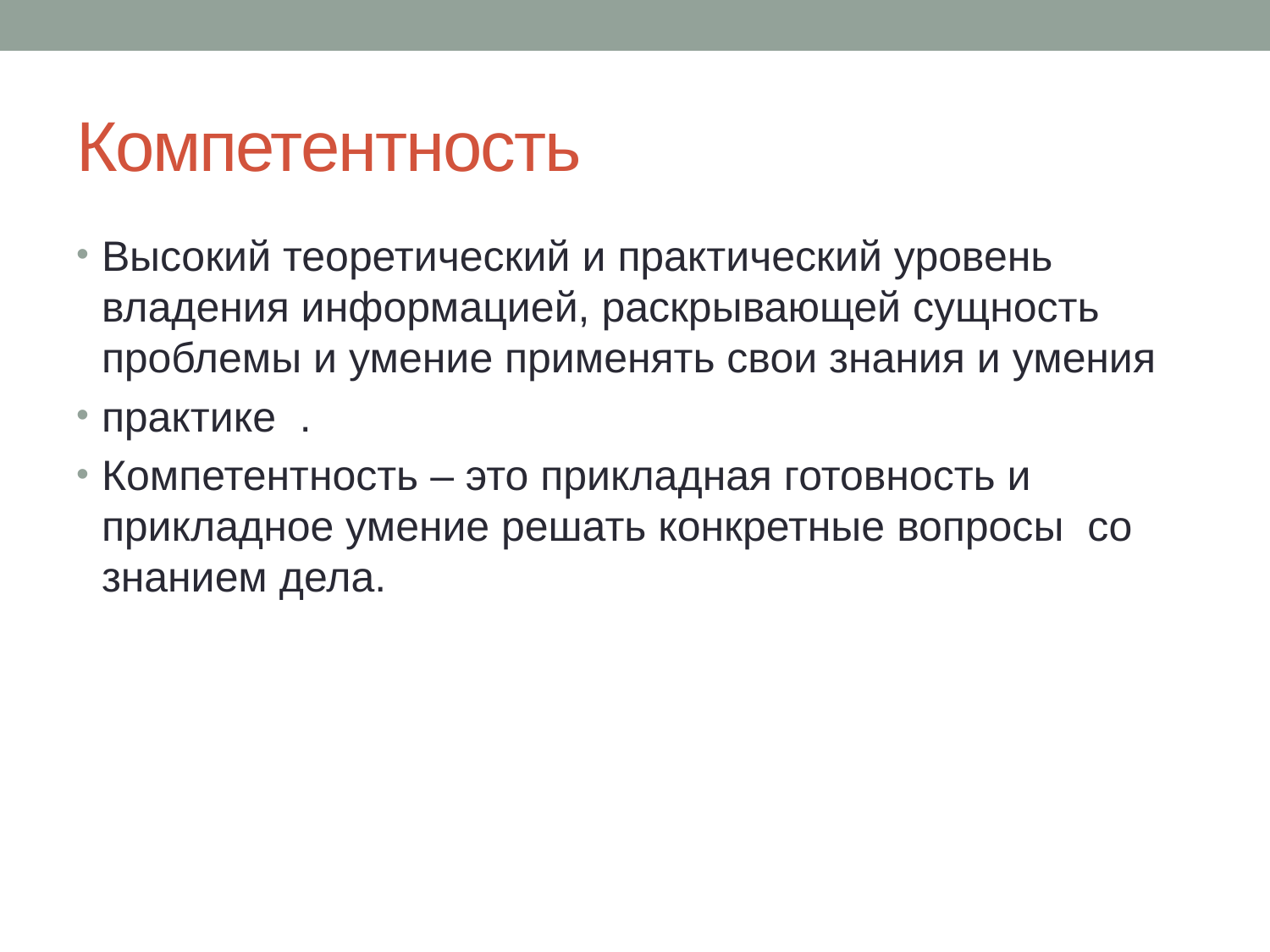

# Компетентность
Высокий теоретический и практический уровень владения информацией, раскрывающей сущность проблемы и умение применять свои знания и умения
практике  .
Компетентность – это прикладная готовность и прикладное умение решать конкретные вопросы  со знанием дела.